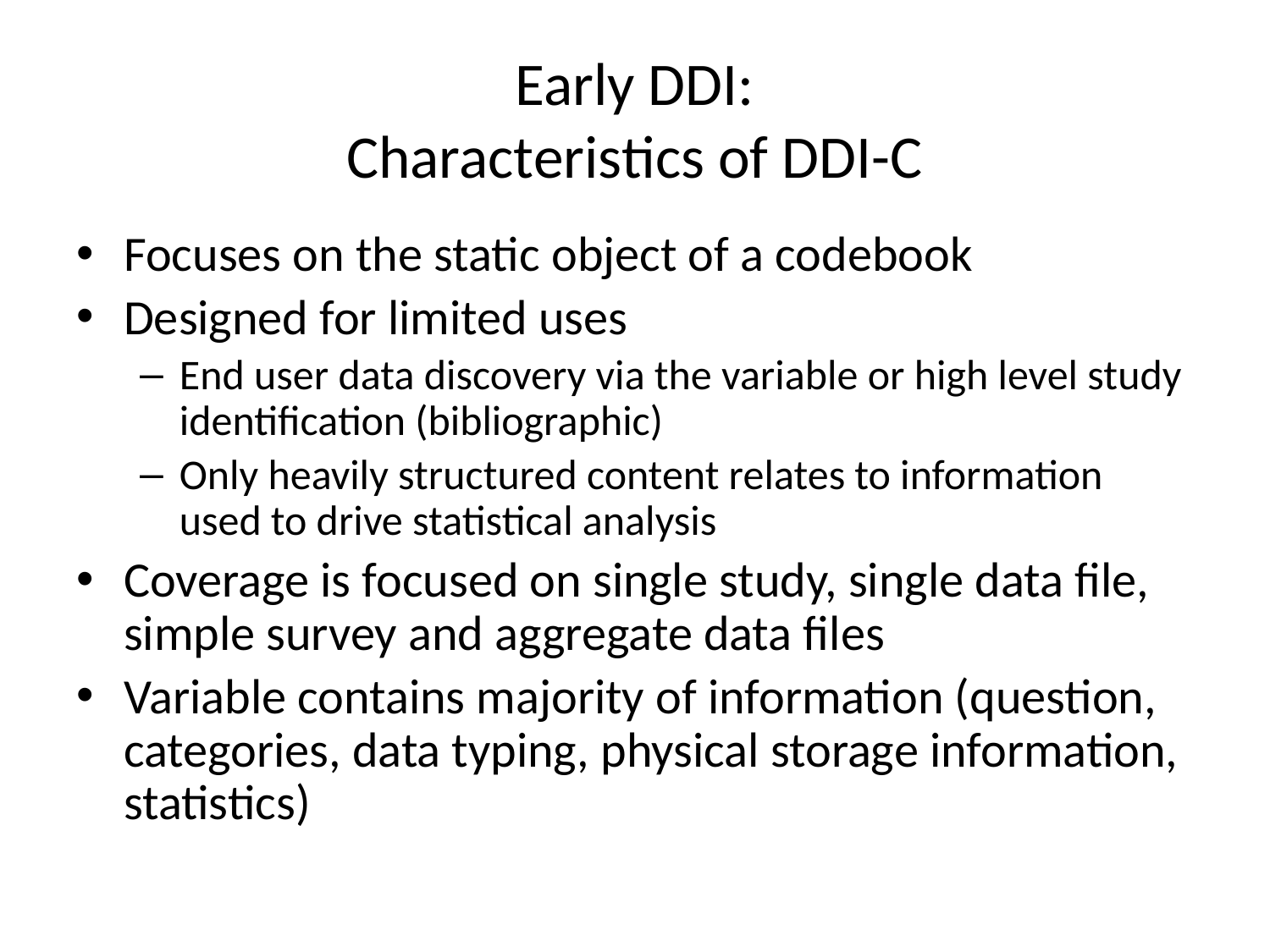

Early DDI:
Characteristics of DDI-C
Focuses on the static object of a codebook
Designed for limited uses
End user data discovery via the variable or high level study identification (bibliographic)
Only heavily structured content relates to information used to drive statistical analysis
Coverage is focused on single study, single data file, simple survey and aggregate data files
Variable contains majority of information (question, categories, data typing, physical storage information, statistics)